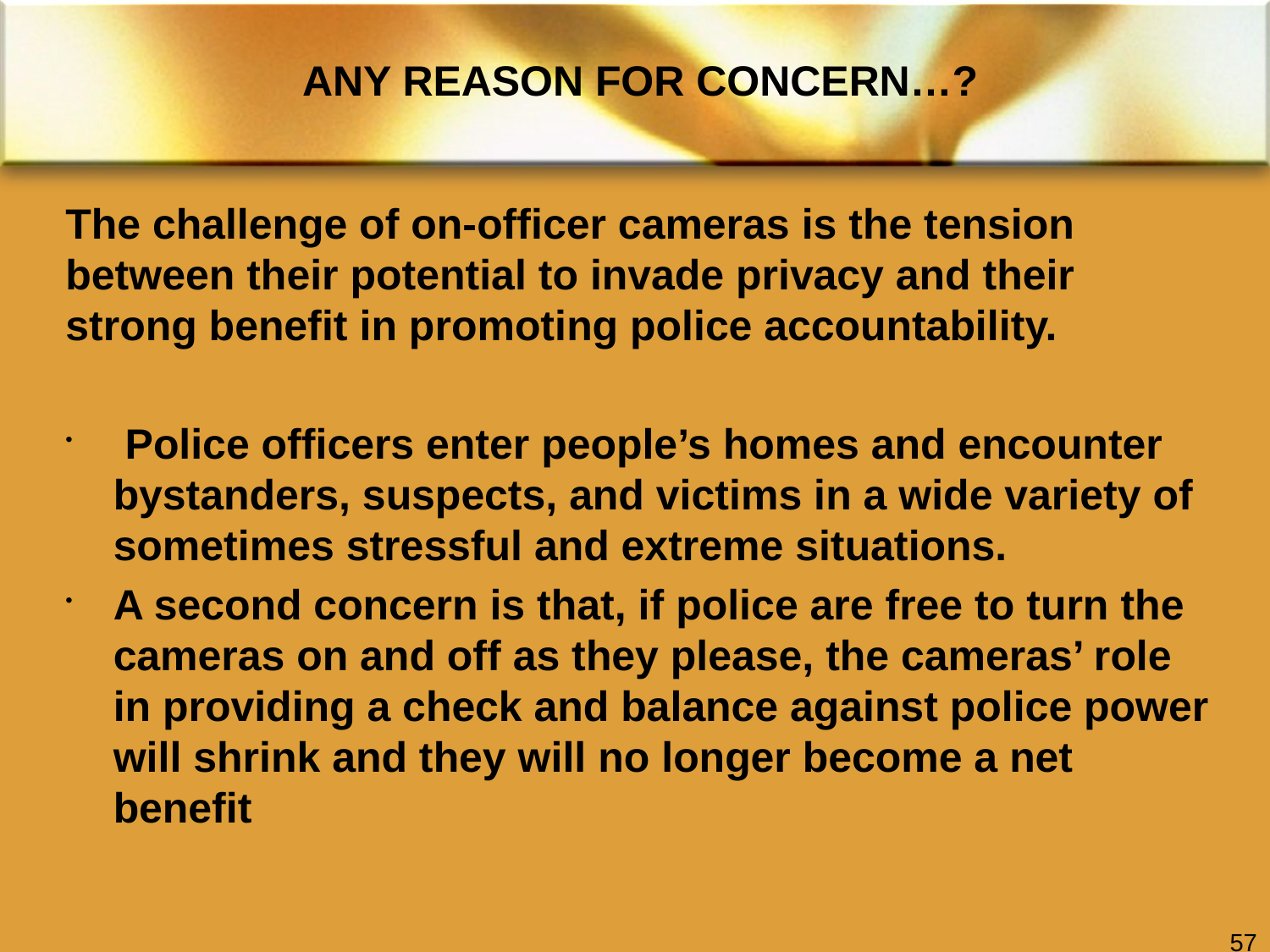

# ANY REASON FOR CONCERN…?
The challenge of on-officer cameras is the tension between their potential to invade privacy and their strong benefit in promoting police accountability.

 Police officers enter people’s homes and encounter bystanders, suspects, and victims in a wide variety of sometimes stressful and extreme situations.
A second concern is that, if police are free to turn the cameras on and off as they please, the cameras’ role in providing a check and balance against police power will shrink and they will no longer become a net benefit
57